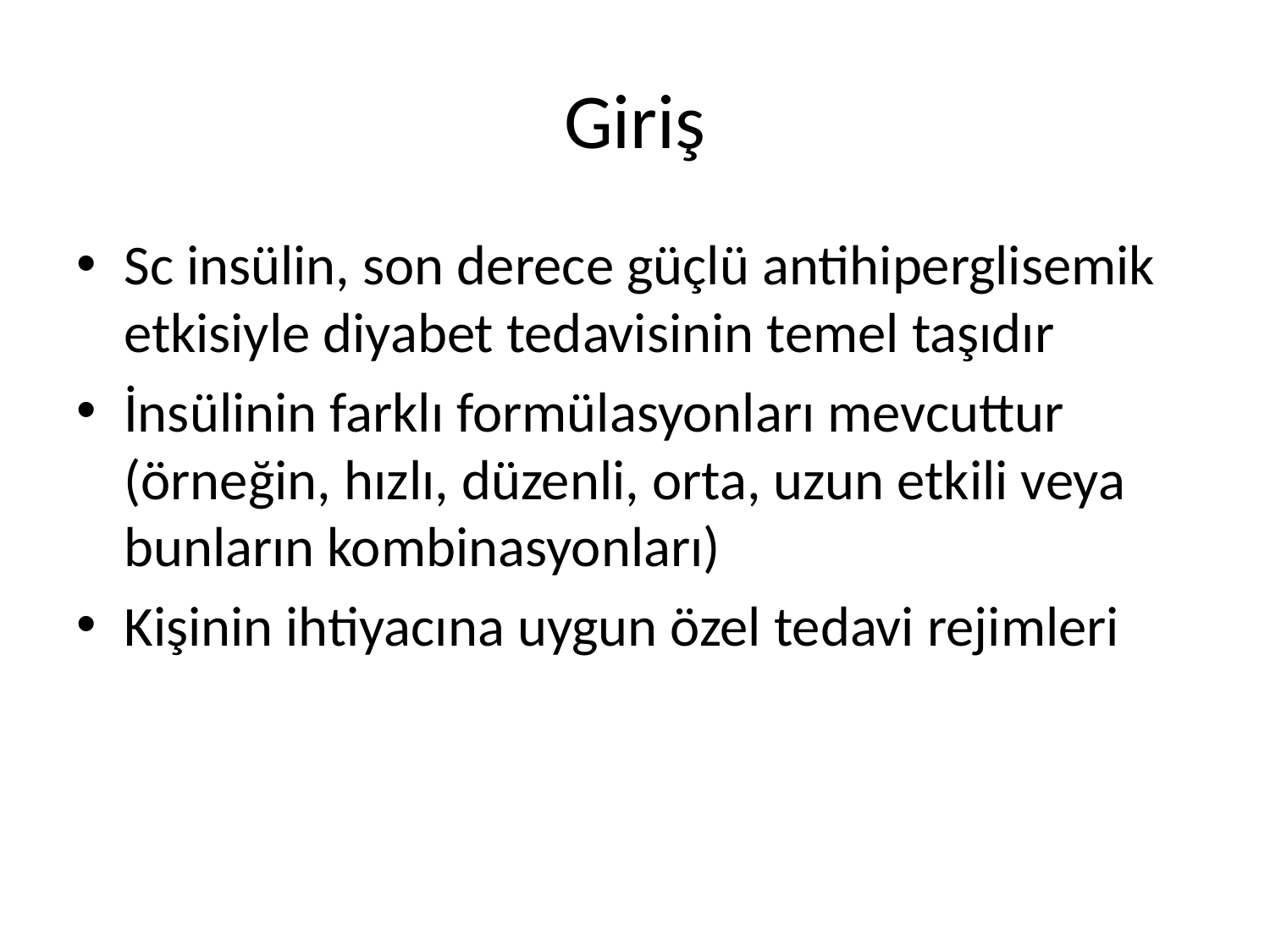

# Giriş
Sc insülin, son derece güçlü antihiperglisemik etkisiyle diyabet tedavisinin temel taşıdır
İnsülinin farklı formülasyonları mevcuttur (örneğin, hızlı, düzenli, orta, uzun etkili veya bunların kombinasyonları)
Kişinin ihtiyacına uygun özel tedavi rejimleri